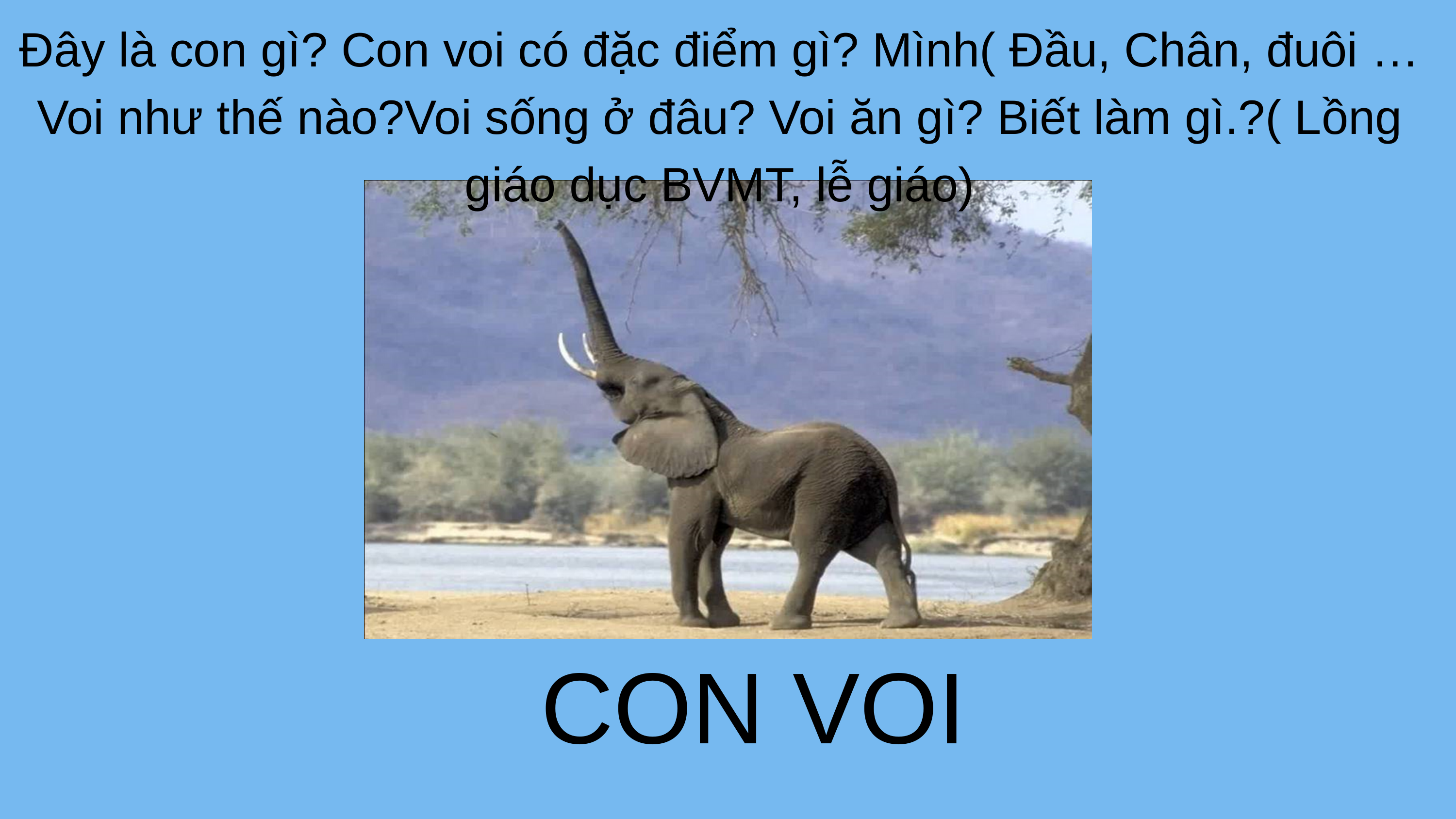

Đây là con gì? Con voi có đặc điểm gì? Mình( Đầu, Chân, đuôi …Voi như thế nào?Voi sống ở đâu? Voi ăn gì? Biết làm gì.?( Lồng giáo dục BVMT, lễ giáo)

CON VOI